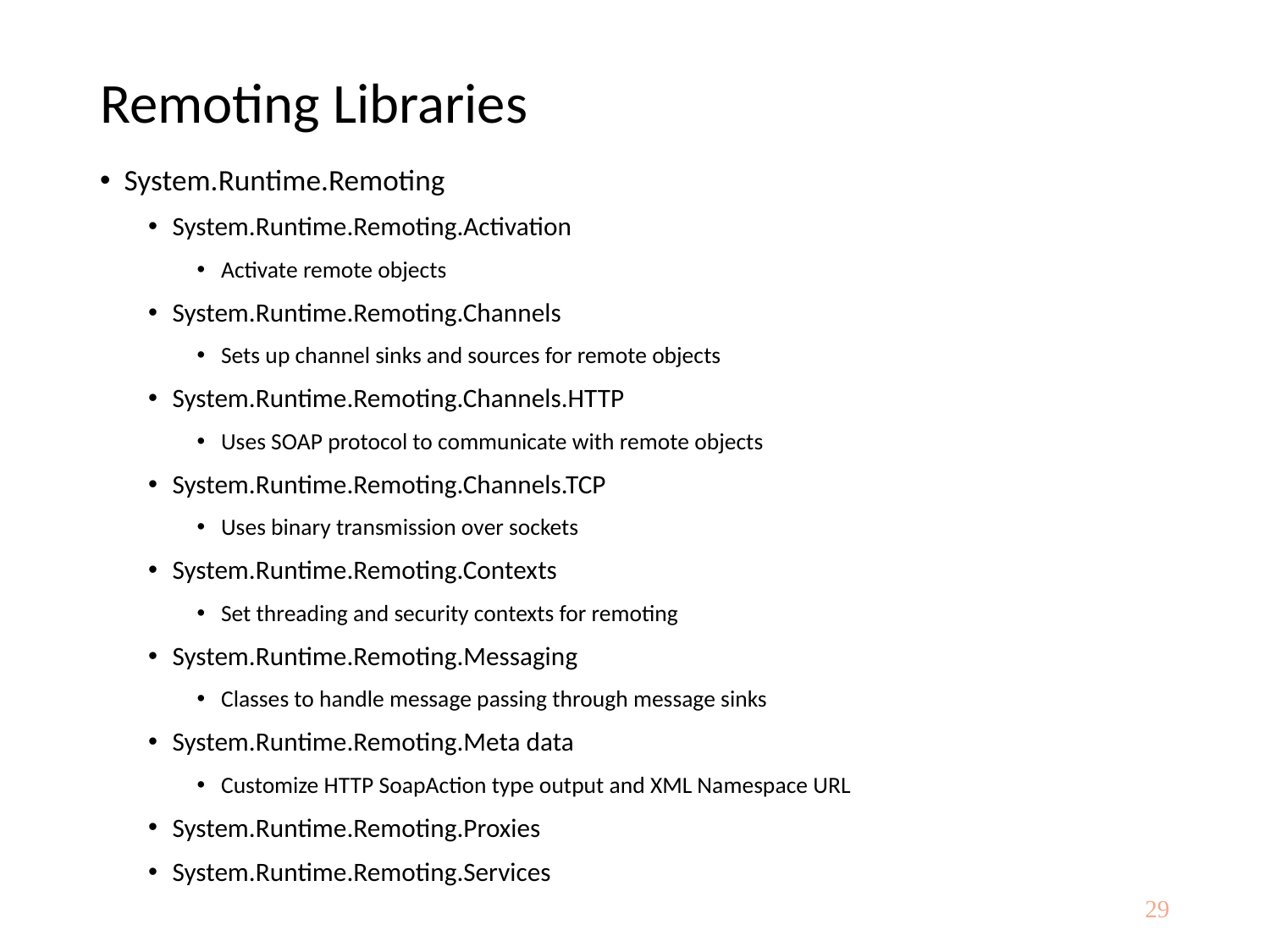

# Remoting Libraries
System.Runtime.Remoting
System.Runtime.Remoting.Activation
Activate remote objects
System.Runtime.Remoting.Channels
Sets up channel sinks and sources for remote objects
System.Runtime.Remoting.Channels.HTTP
Uses SOAP protocol to communicate with remote objects
System.Runtime.Remoting.Channels.TCP
Uses binary transmission over sockets
System.Runtime.Remoting.Contexts
Set threading and security contexts for remoting
System.Runtime.Remoting.Messaging
Classes to handle message passing through message sinks
System.Runtime.Remoting.Meta data
Customize HTTP SoapAction type output and XML Namespace URL
System.Runtime.Remoting.Proxies
System.Runtime.Remoting.Services
29